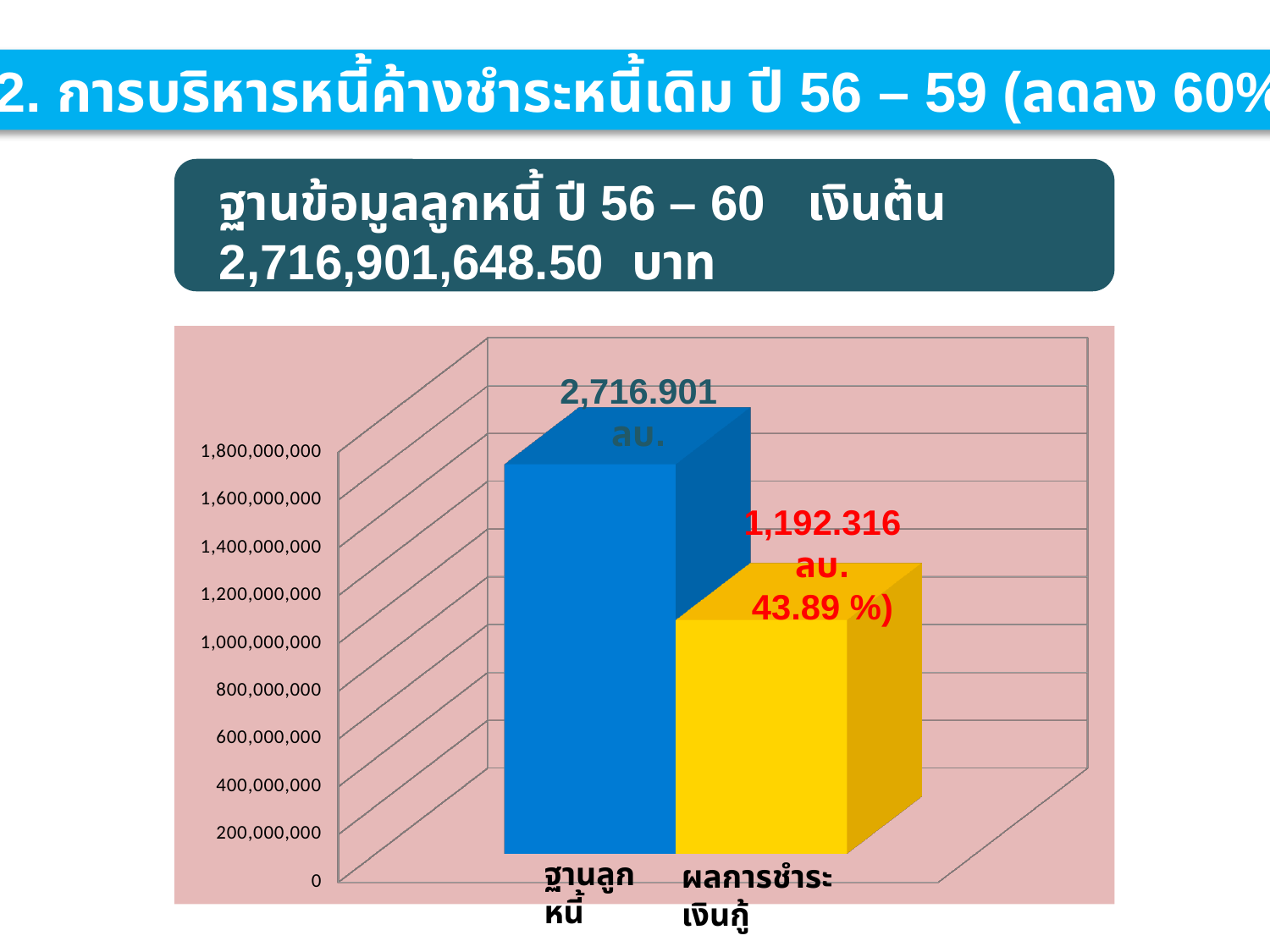

2. การบริหารหนี้ค้างชำระหนี้เดิม ปี 56 – 59 (ลดลง 60%)

ฐานข้อมูลลูกหนี้ ปี 56 – 60   เงินต้น        2,716,901,648.50  บาท
เป้าหมายการรับชำระ (60%)                    1,630,140,989.10   บาท

[unsupported chart]

2,716.901 ลบ.
1,192.316 ลบ.
43.89 %)
ฐานลูกหนี้
ผลการชำระเงินกู้